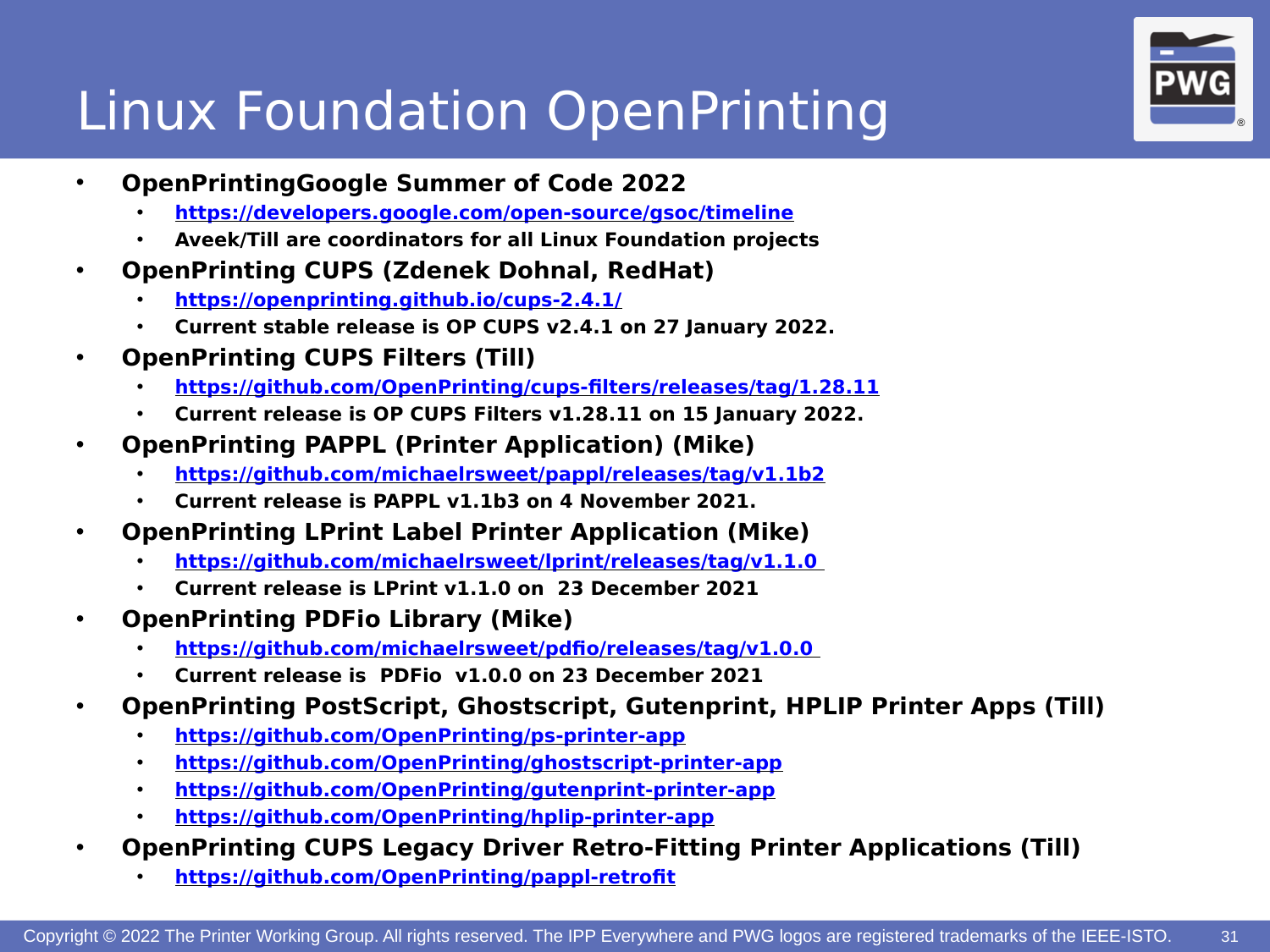

# Linux Foundation OpenPrinting
OpenPrintingGoogle Summer of Code 2022
https://developers.google.com/open-source/gsoc/timeline
Aveek/Till are coordinators for all Linux Foundation projects
OpenPrinting CUPS (Zdenek Dohnal, RedHat)
https://openprinting.github.io/cups-2.4.1/
Current stable release is OP CUPS v2.4.1 on 27 January 2022.
OpenPrinting CUPS Filters (Till)
https://github.com/OpenPrinting/cups-filters/releases/tag/1.28.11
Current release is OP CUPS Filters v1.28.11 on 15 January 2022.
OpenPrinting PAPPL (Printer Application) (Mike)
https://github.com/michaelrsweet/pappl/releases/tag/v1.1b2
Current release is PAPPL v1.1b3 on 4 November 2021.
OpenPrinting LPrint Label Printer Application (Mike)
https://github.com/michaelrsweet/lprint/releases/tag/v1.1.0
Current release is LPrint v1.1.0 on  23 December 2021
OpenPrinting PDFio Library (Mike)
https://github.com/michaelrsweet/pdfio/releases/tag/v1.0.0
Current release is  PDFio  v1.0.0 on 23 December 2021
OpenPrinting PostScript, Ghostscript, Gutenprint, HPLIP Printer Apps (Till)
https://github.com/OpenPrinting/ps-printer-app
https://github.com/OpenPrinting/ghostscript-printer-app
https://github.com/OpenPrinting/gutenprint-printer-app
https://github.com/OpenPrinting/hplip-printer-app
OpenPrinting CUPS Legacy Driver Retro-Fitting Printer Applications (Till)
https://github.com/OpenPrinting/pappl-retrofit
31